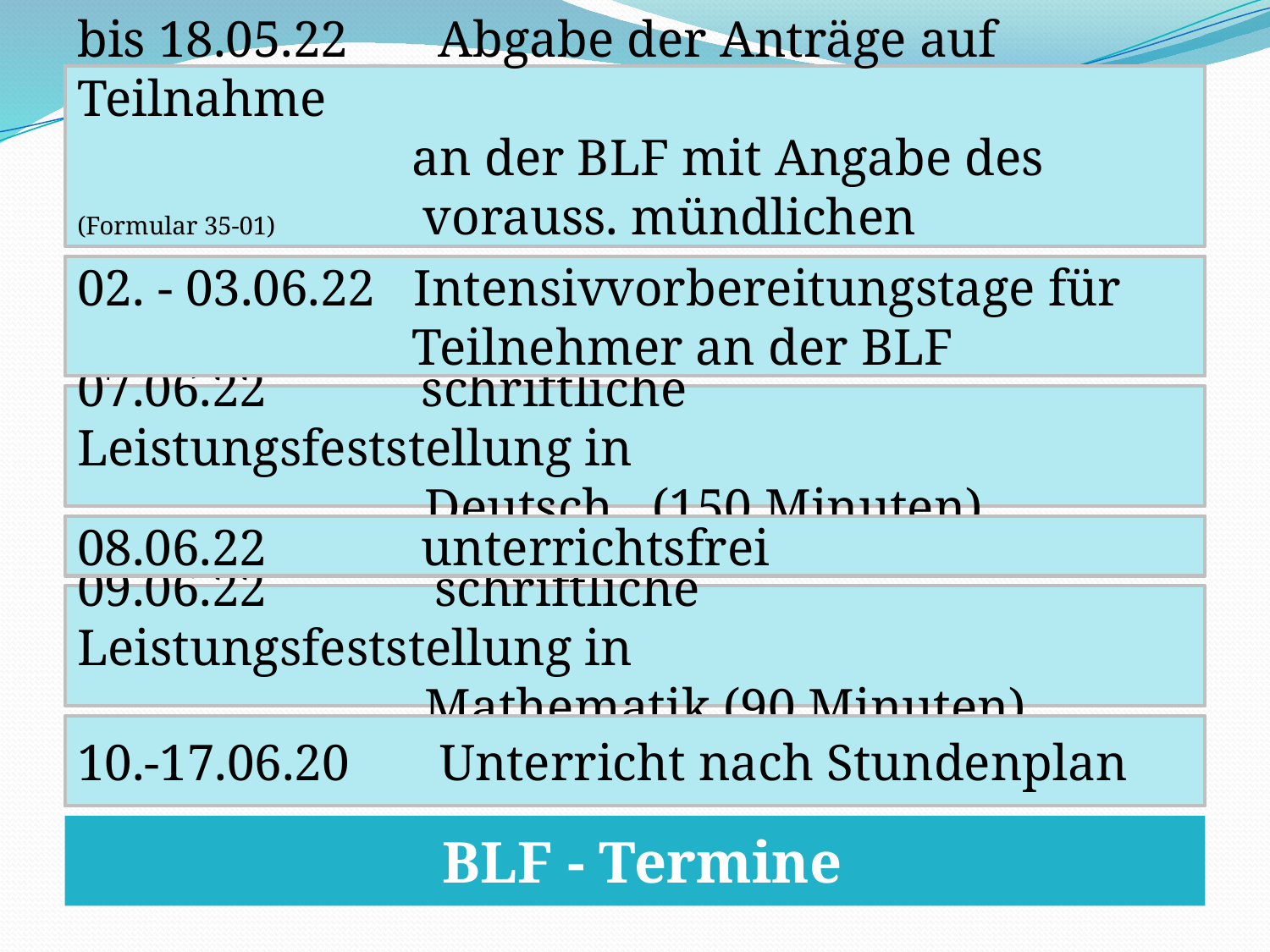

bis 18.05.22       Abgabe der Anträge auf Teilnahme
                          an der BLF mit Angabe des
(Formular 35-01)            vorauss. mündlichen Prüfungsfaches

02. - 03.06.22   Intensivvorbereitungstage für
                          Teilnehmer an der BLF
07.06.22            schriftliche Leistungsfeststellung in
                           Deutsch   (150 Minuten)
08.06.22            unterrichtsfrei
09.06.22             schriftliche Leistungsfeststellung in
                           Mathematik (90 Minuten)
10.-17.06.20       Unterricht nach Stundenplan
 BLF - Termine